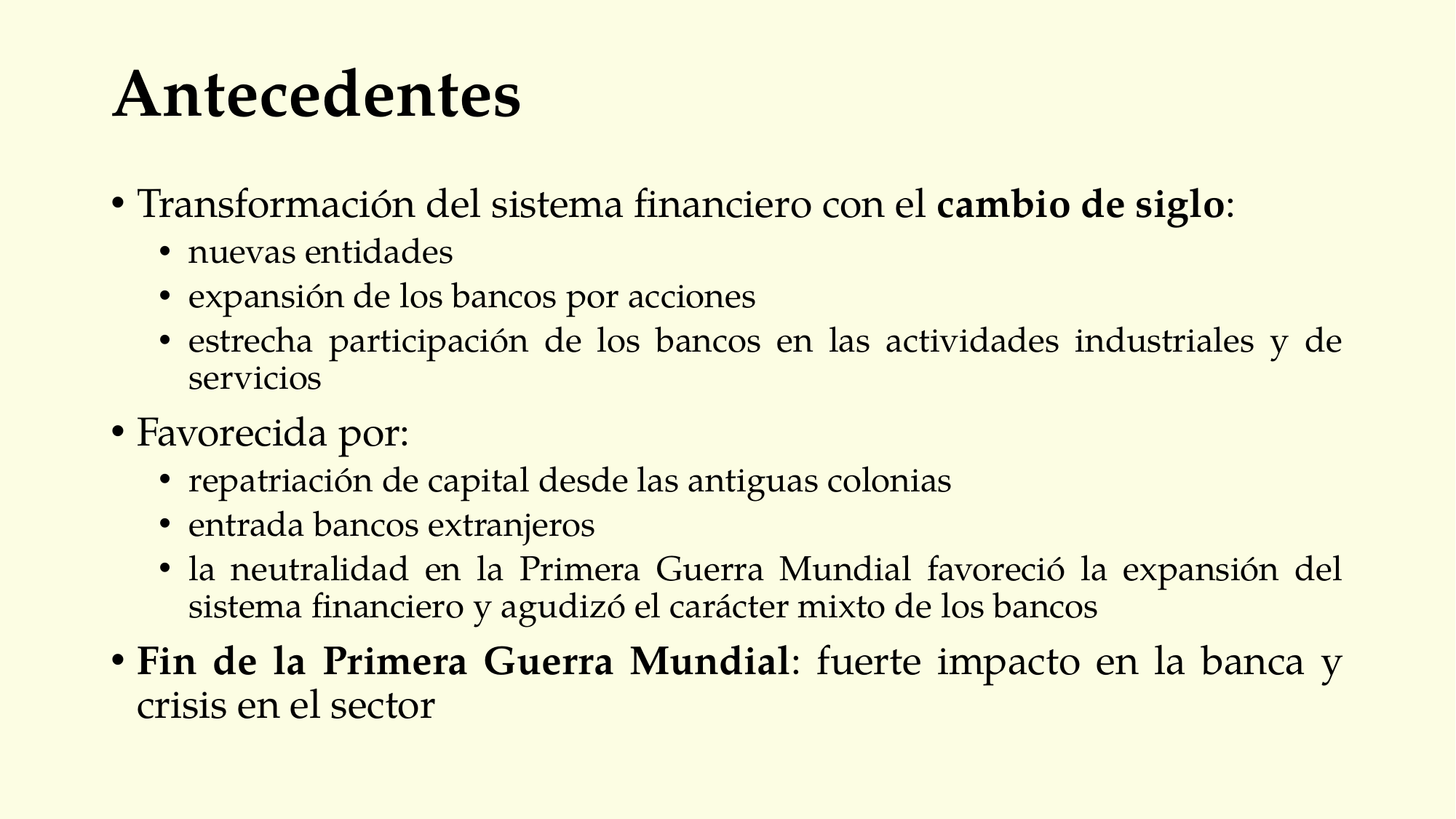

# Antecedentes
Transformación del sistema financiero con el cambio de siglo:
nuevas entidades
expansión de los bancos por acciones
estrecha participación de los bancos en las actividades industriales y de servicios
Favorecida por:
repatriación de capital desde las antiguas colonias
entrada bancos extranjeros
la neutralidad en la Primera Guerra Mundial favoreció la expansión del sistema financiero y agudizó el carácter mixto de los bancos
Fin de la Primera Guerra Mundial: fuerte impacto en la banca y crisis en el sector